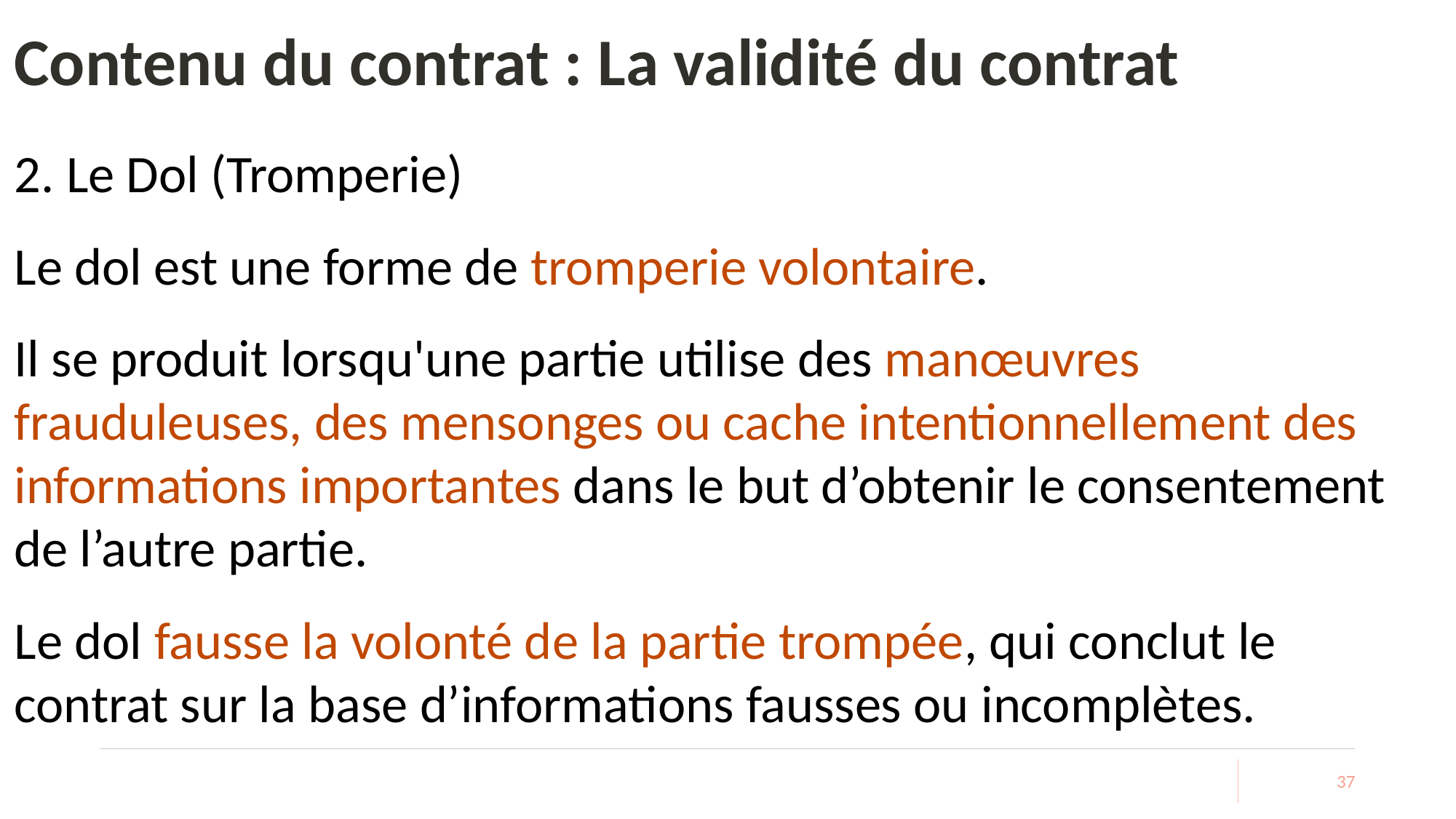

# Contenu du contrat : La validité du contrat
2. Le Dol (Tromperie)
Le dol est une forme de tromperie volontaire.
Il se produit lorsqu'une partie utilise des manœuvres frauduleuses, des mensonges ou cache intentionnellement des informations importantes dans le but d’obtenir le consentement de l’autre partie.
Le dol fausse la volonté de la partie trompée, qui conclut le contrat sur la base d’informations fausses ou incomplètes.
37